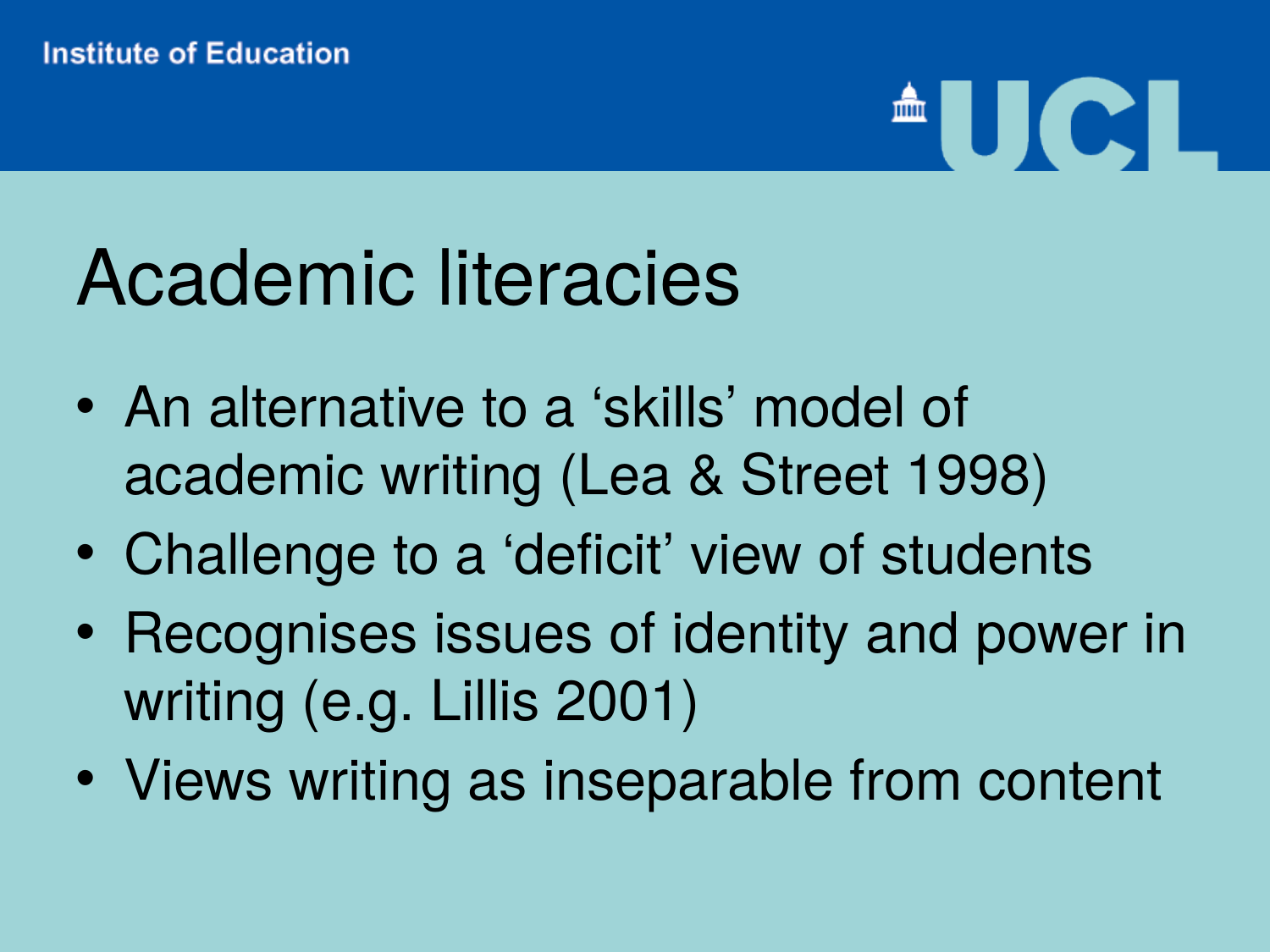

# Academic literacies
An alternative to a ‘skills’ model of academic writing (Lea & Street 1998)
Challenge to a ‘deficit’ view of students
Recognises issues of identity and power in writing (e.g. Lillis 2001)
Views writing as inseparable from content